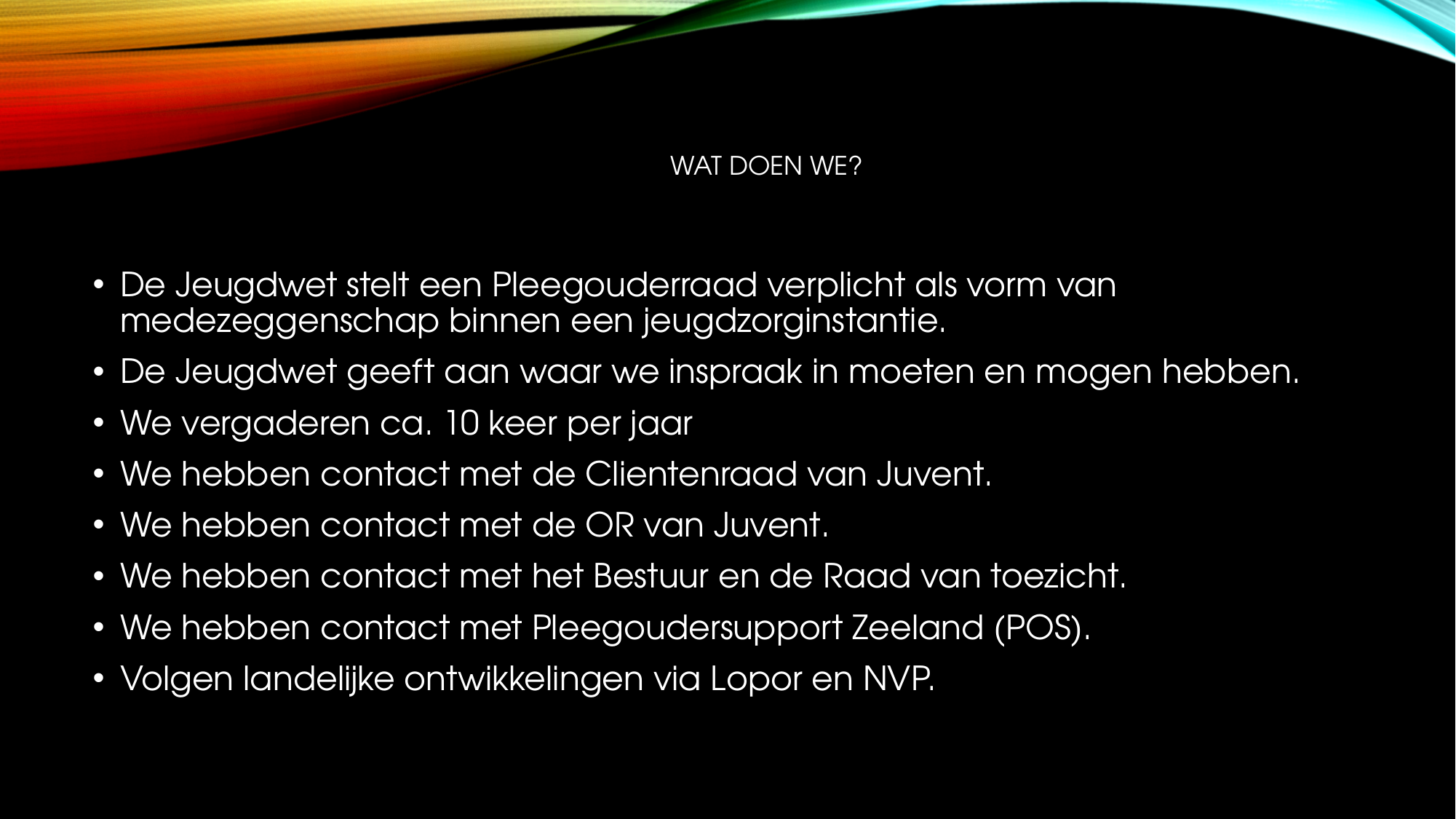

# wat doen we?
De Jeugdwet stelt een Pleegouderraad verplicht als vorm van medezeggenschap binnen een jeugdzorginstantie.
De Jeugdwet geeft aan waar we inspraak in moeten en mogen hebben.
We vergaderen ca. 10 keer per jaar
We hebben contact met de Clientenraad van Juvent.
We hebben contact met de OR van Juvent.
We hebben contact met het Bestuur en de Raad van toezicht.
We hebben contact met Pleegoudersupport Zeeland (POS).
Volgen landelijke ontwikkelingen via Lopor en NVP.